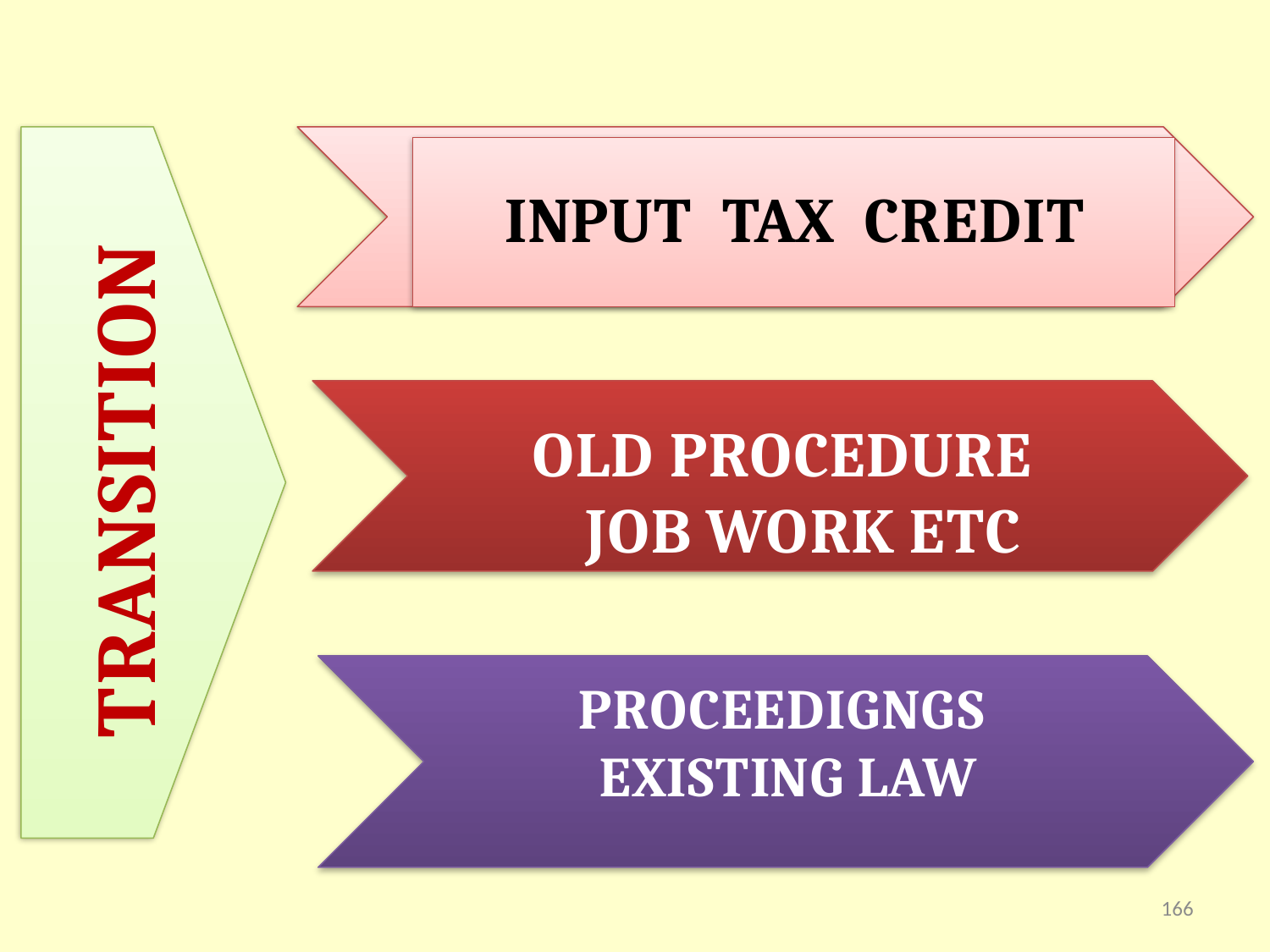

INPUT  TAX  CREDIT

OLD PROCEDURE
 JOB WORK ETC
TRANSITION

PROCEEDIGNGS
EXISTING LAW
166